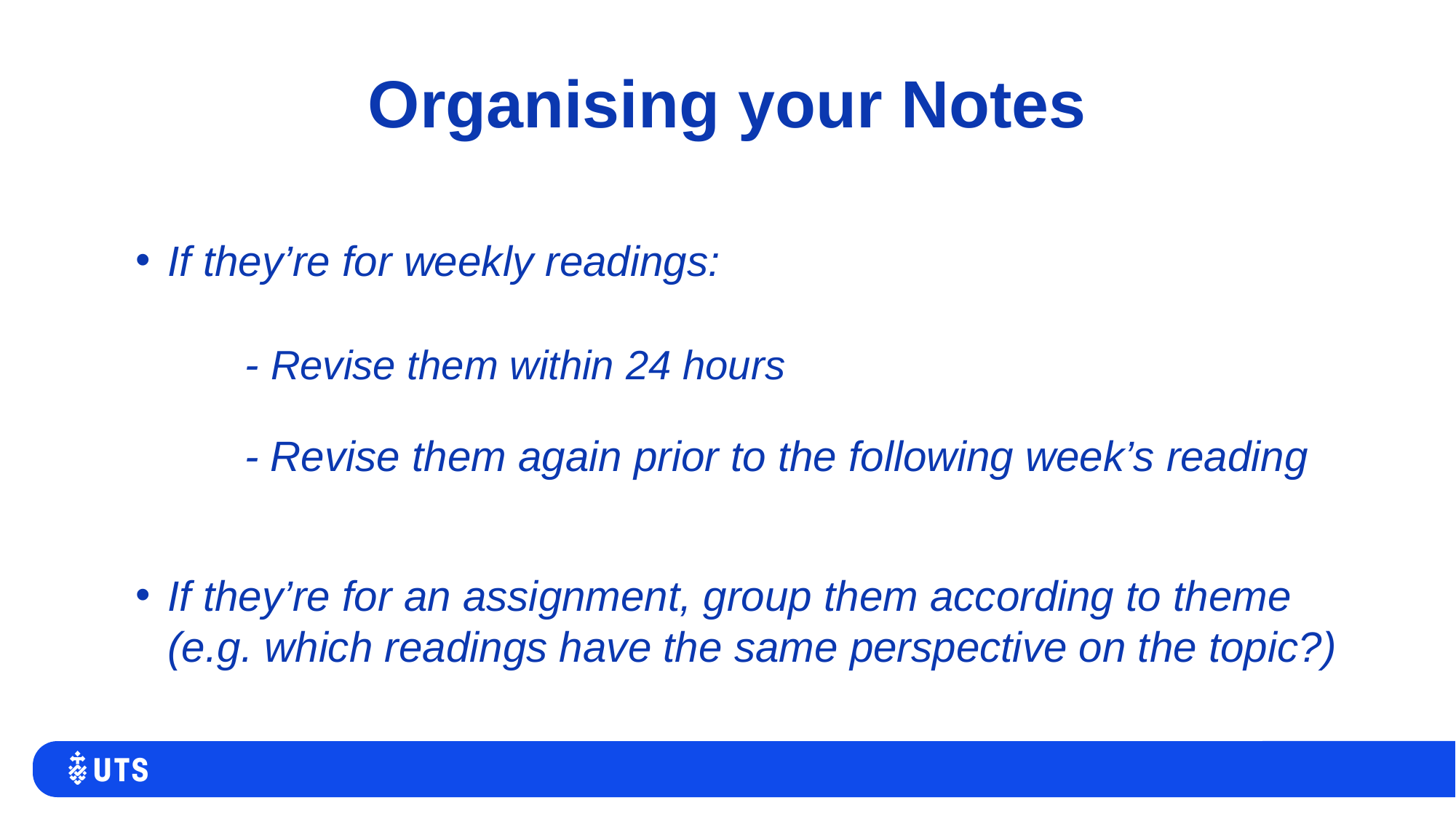

# Organising your Notes

If they’re for weekly readings:

	- Revise them within 24 hours

	- Revise them again prior to the following week’s reading

If they’re for an assignment, group them according to theme (e.g. which readings have the same perspective on the topic?)